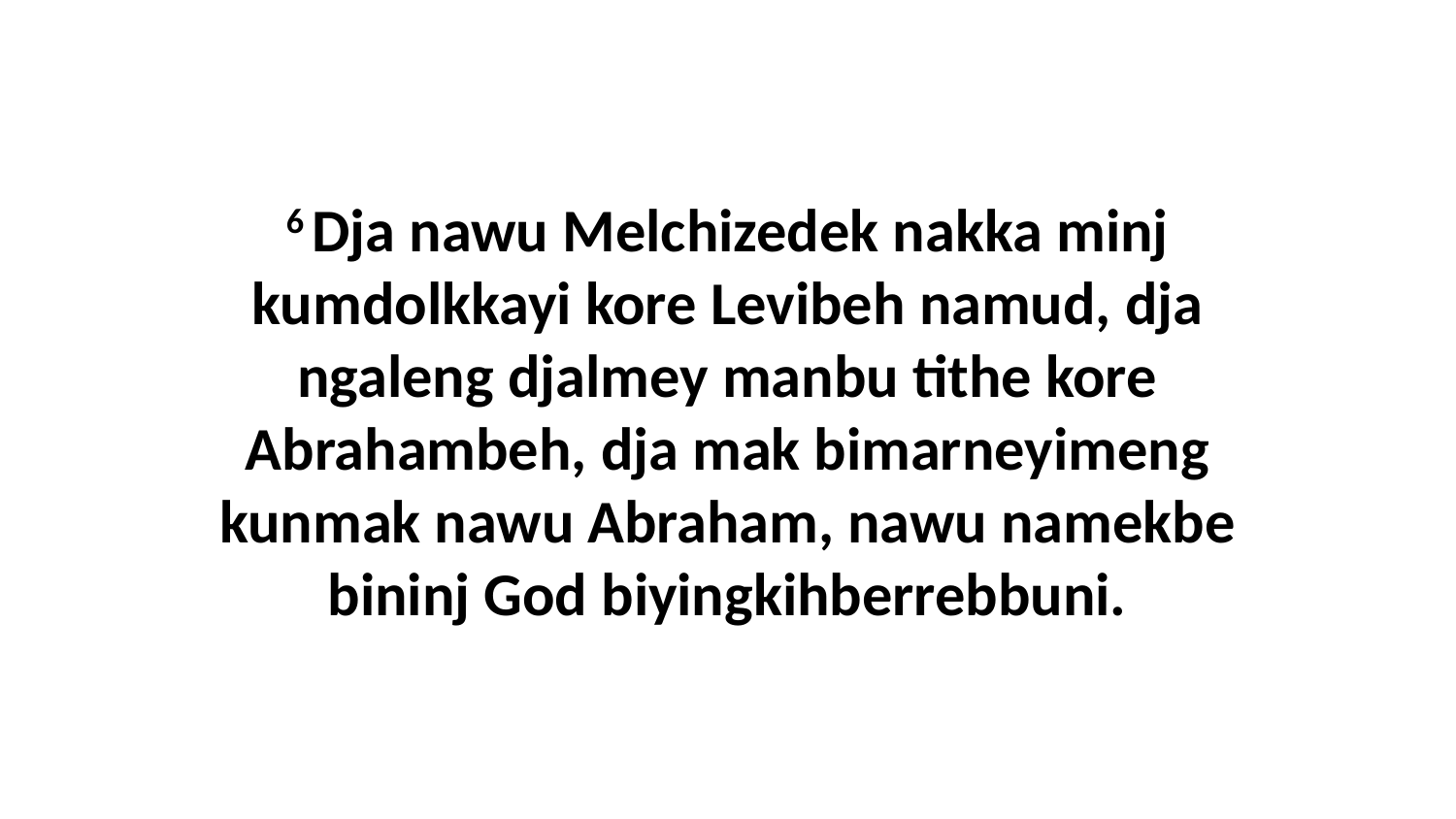

6 Dja nawu Melchizedek nakka minj kumdolkkayi kore Levibeh namud, dja ngaleng djalmey manbu tithe kore Abrahambeh, dja mak bimarneyimeng kunmak nawu Abraham, nawu namekbe bininj God biyingkihberrebbuni.